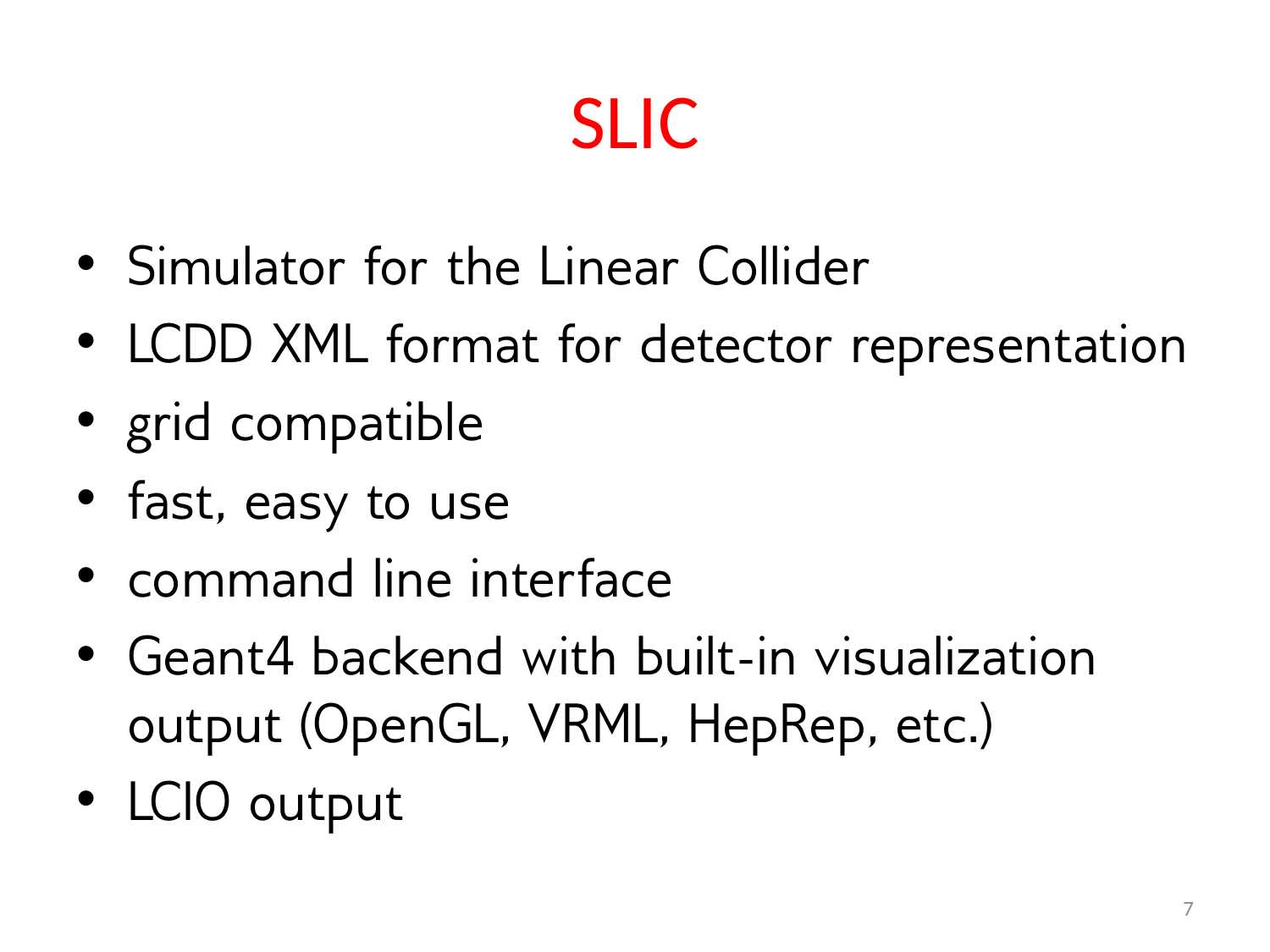

# SLIC
Simulator for the Linear Collider
LCDD XML format for detector representation
grid compatible
fast, easy to use
command line interface
Geant4 backend with built-in visualization output (OpenGL, VRML, HepRep, etc.)
LCIO output

7